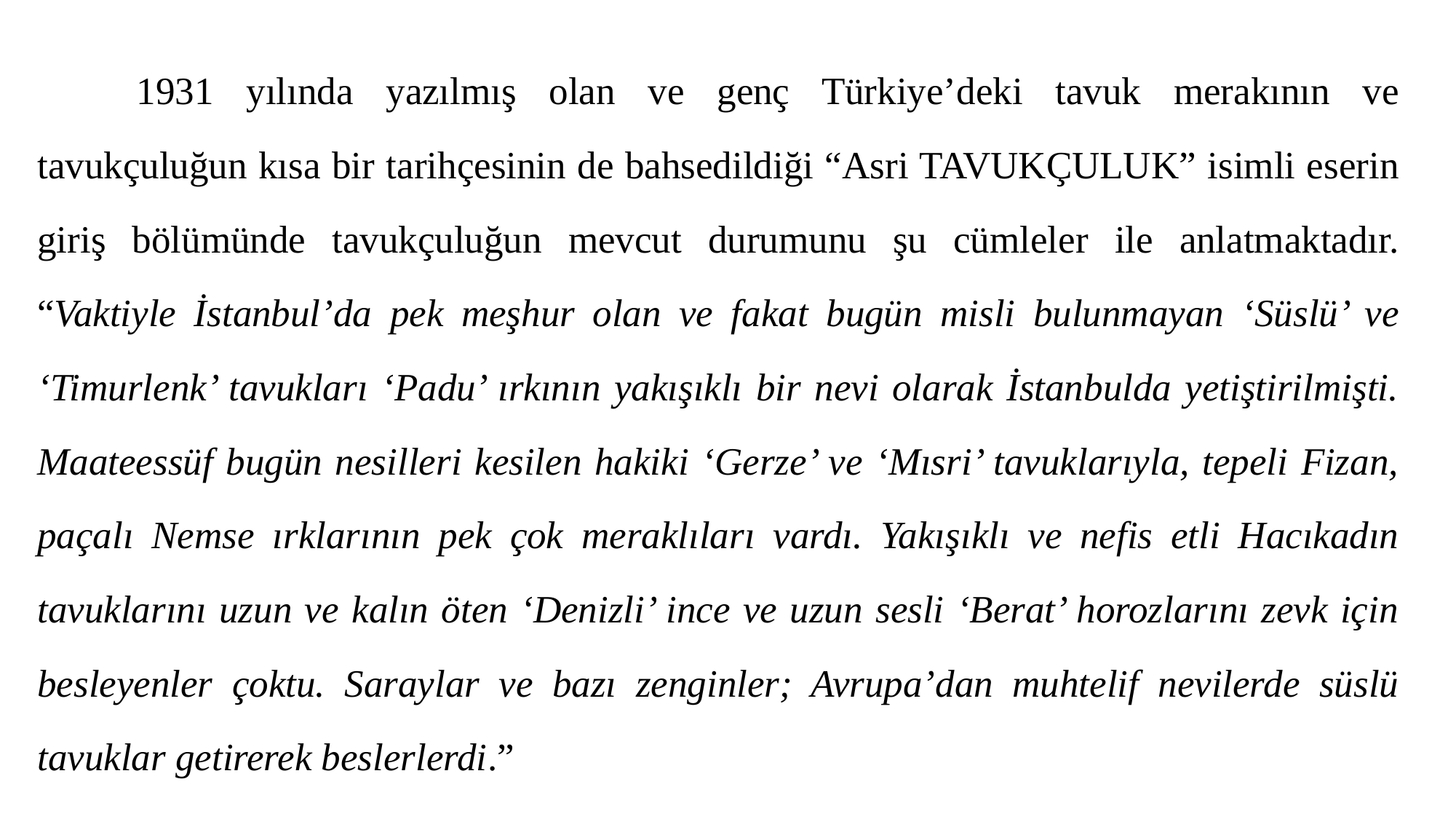

1931 yılında yazılmış olan ve genç Türkiye’deki tavuk merakının ve tavukçuluğun kısa bir tarihçesinin de bahsedildiği “Asri TAVUKÇULUK” isimli eserin giriş bölümünde tavukçuluğun mevcut durumunu şu cümleler ile anlatmaktadır. “Vaktiyle İstanbul’da pek meşhur olan ve fakat bugün misli bulunmayan ‘Süslü’ ve ‘Timurlenk’ tavukları ‘Padu’ ırkının yakışıklı bir nevi olarak İstanbulda yetiştirilmişti. Maateessüf bugün nesilleri kesilen hakiki ‘Gerze’ ve ‘Mısri’ tavuklarıyla, tepeli Fizan, paçalı Nemse ırklarının pek çok meraklıları vardı. Yakışıklı ve nefis etli Hacıkadın tavuklarını uzun ve kalın öten ‘Denizli’ ince ve uzun sesli ‘Berat’ horozlarını zevk için besleyenler çoktu. Saraylar ve bazı zenginler; Avrupa’dan muhtelif nevilerde süslü tavuklar getirerek beslerlerdi.”